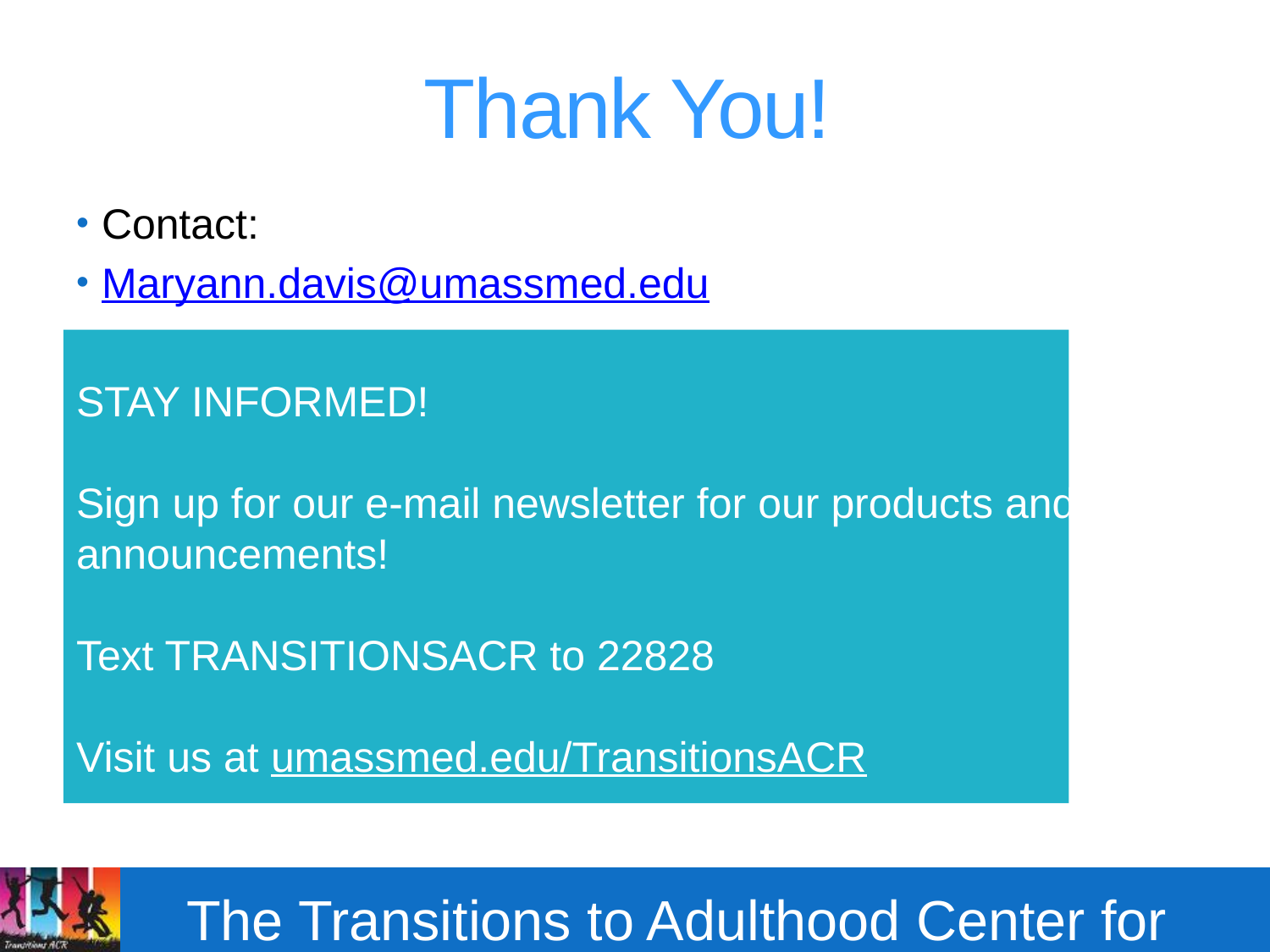

# Thank You!
Contact:
Maryann.davis@umassmed.edu

STAY INFORMED!
Sign up for our e-mail newsletter for our products and announcements!
Text TRANSITIONSACR to 22828
Visit us at umassmed.edu/TransitionsACR